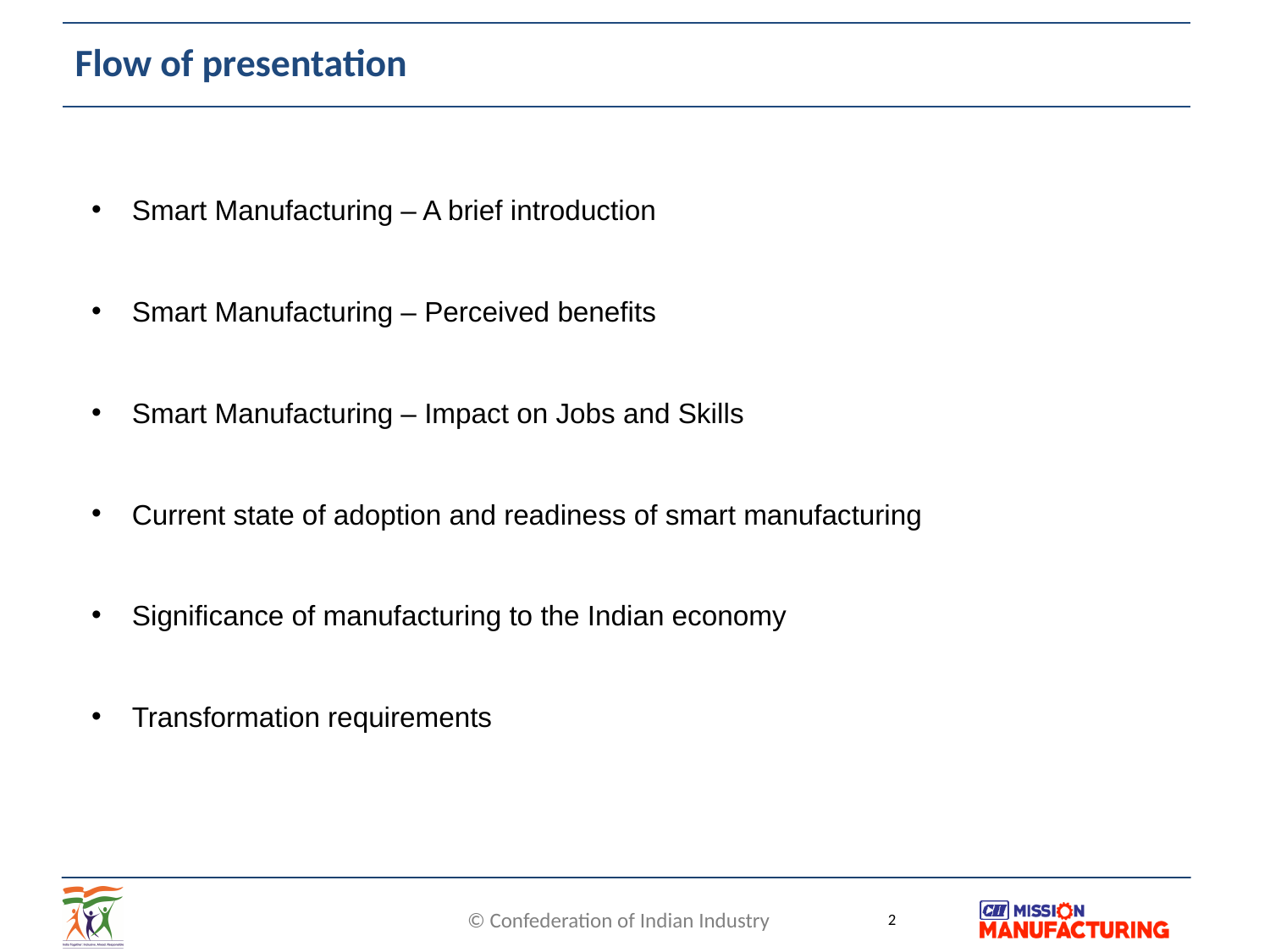

# Flow of presentation
Smart Manufacturing – A brief introduction

Smart Manufacturing – Perceived benefits

Smart Manufacturing – Impact on Jobs and Skills

Current state of adoption and readiness of smart manufacturing

Significance of manufacturing to the Indian economy

Transformation requirements
2